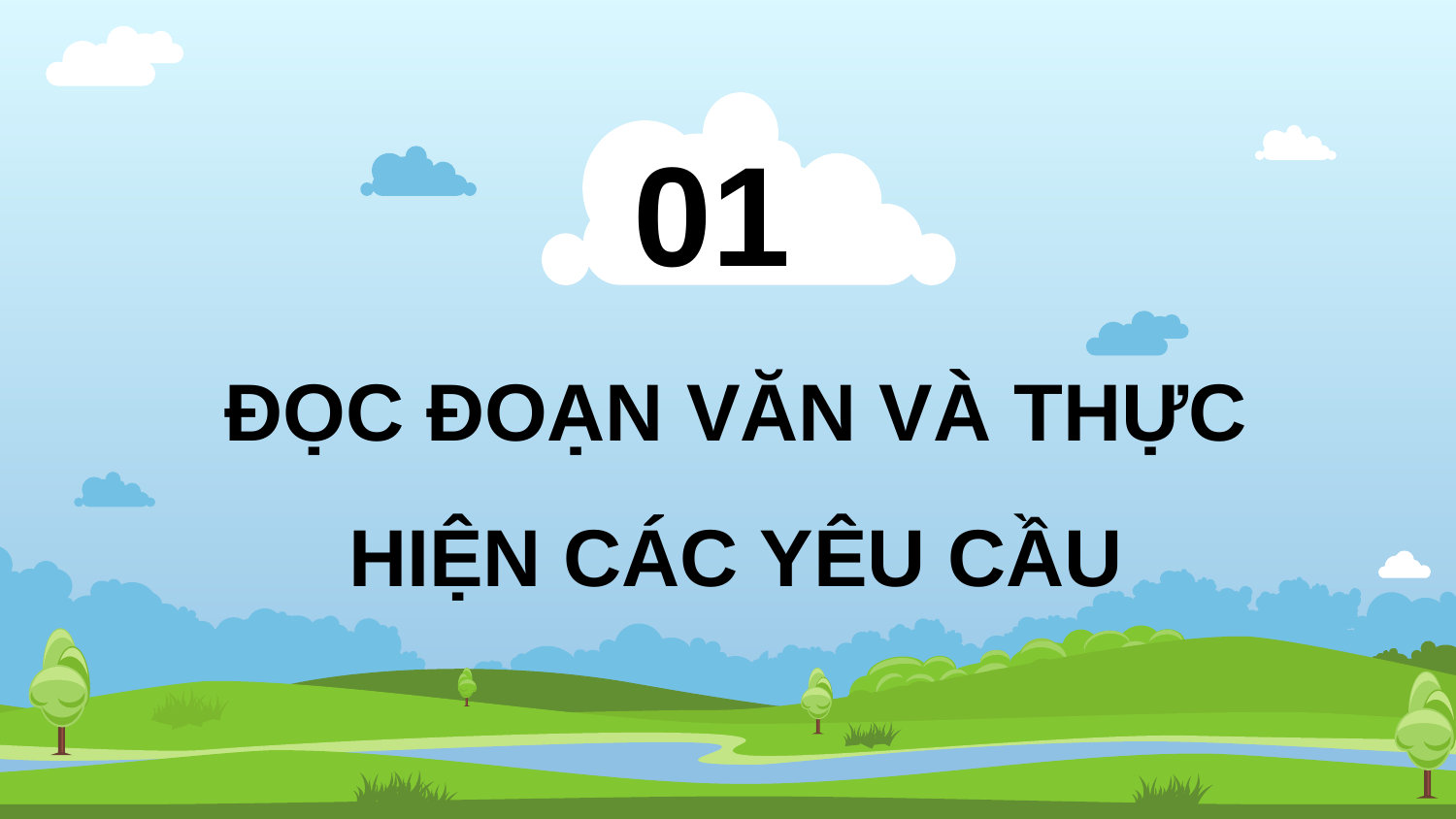

01
# ĐỌC ĐOẠN VĂN VÀ THỰC HIỆN CÁC YÊU CẦU